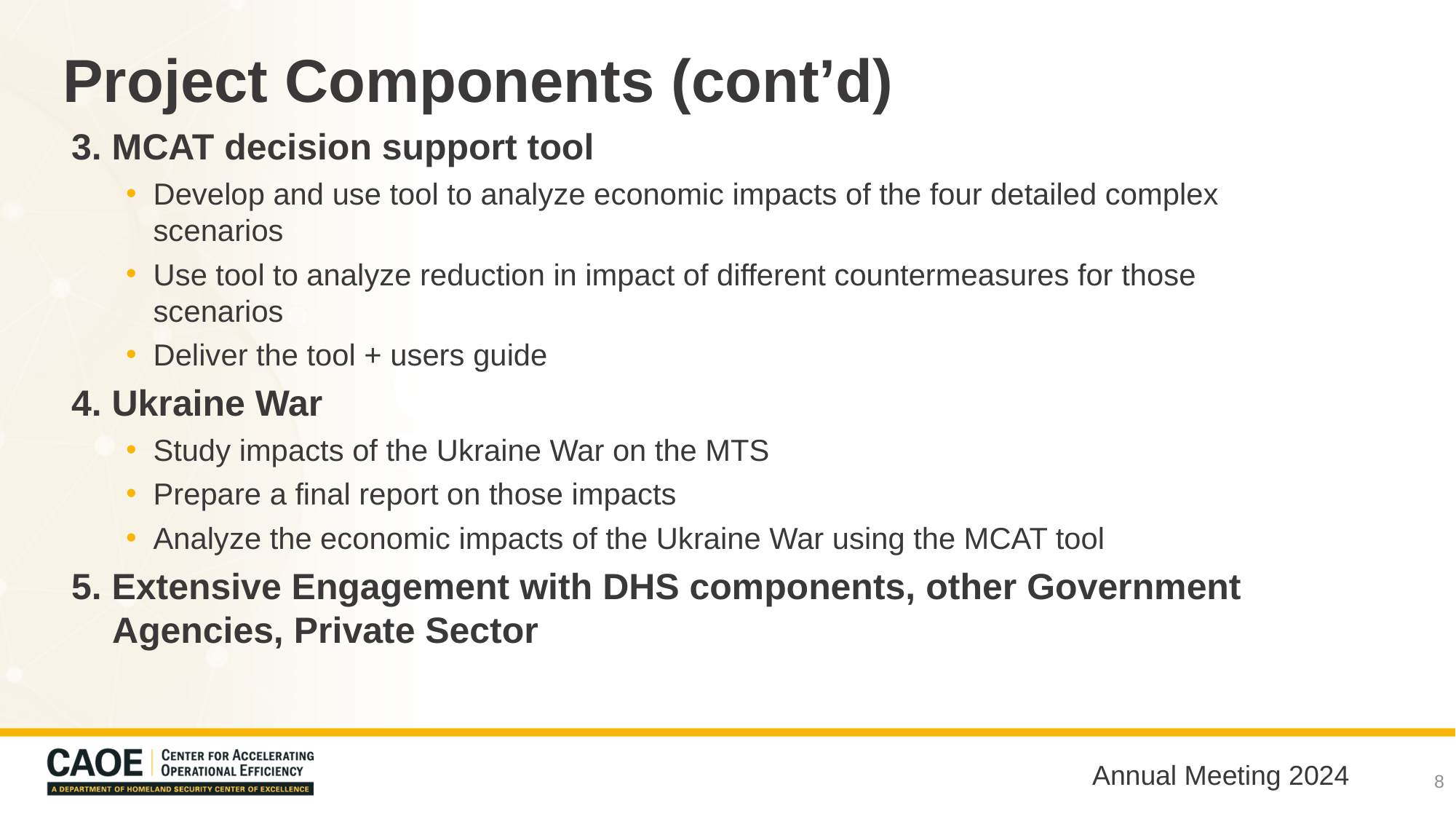

# Project Components (cont’d)
3. MCAT decision support tool
Develop and use tool to analyze economic impacts of the four detailed complex scenarios
Use tool to analyze reduction in impact of different countermeasures for those scenarios
Deliver the tool + users guide
4. Ukraine War
Study impacts of the Ukraine War on the MTS
Prepare a final report on those impacts
Analyze the economic impacts of the Ukraine War using the MCAT tool
5. Extensive Engagement with DHS components, other Government
    Agencies, Private Sector

8